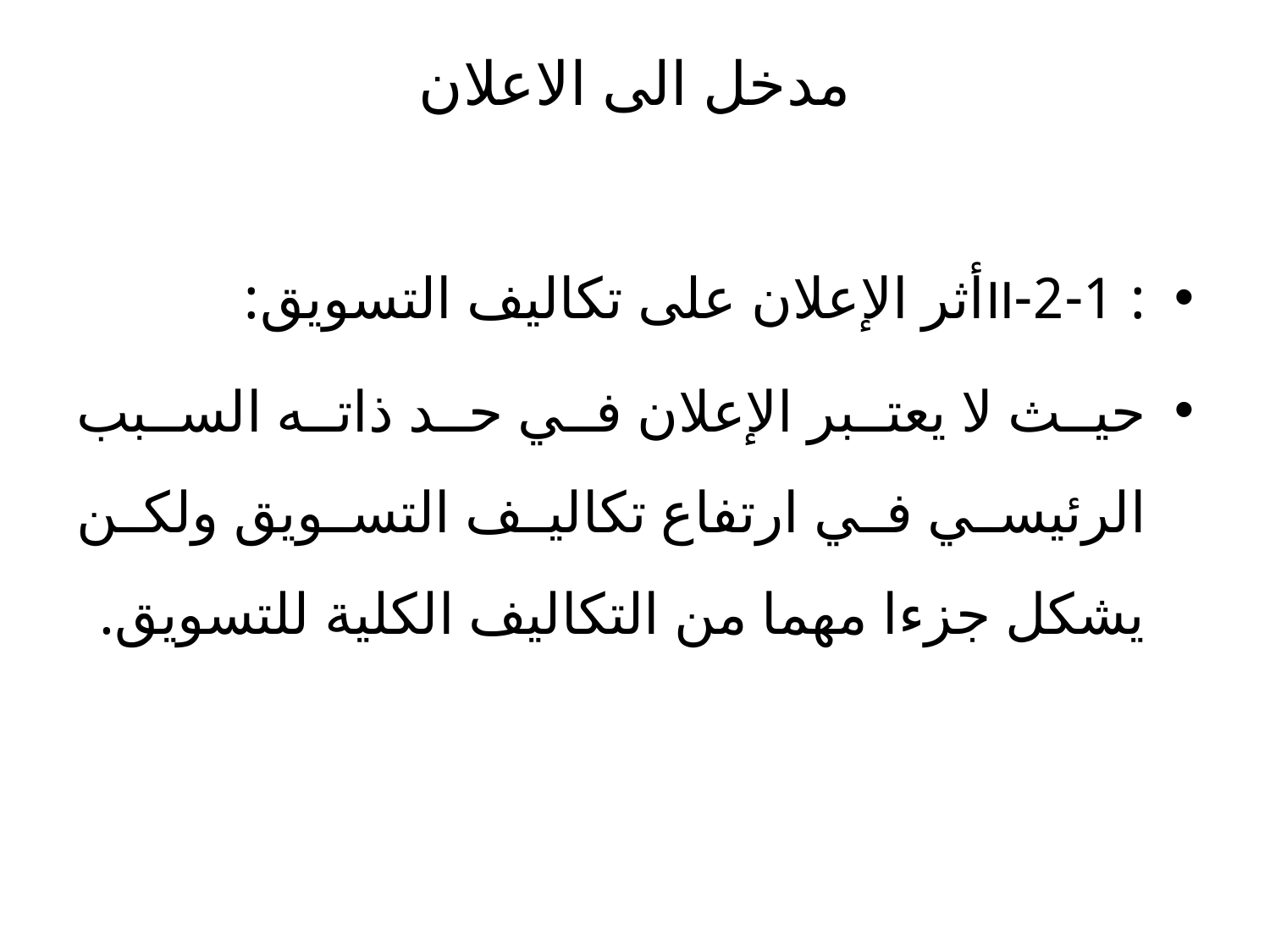

# مدخل الى الاعلان
: 2-1-IIأثر الإعلان على تكاليف التسويق:
حيث لا يعتبر الإعلان في حد ذاته السبب الرئيسي في ارتفاع تكاليف التسويق ولكن يشكل جزءا مهما من التكاليف الكلية للتسويق.